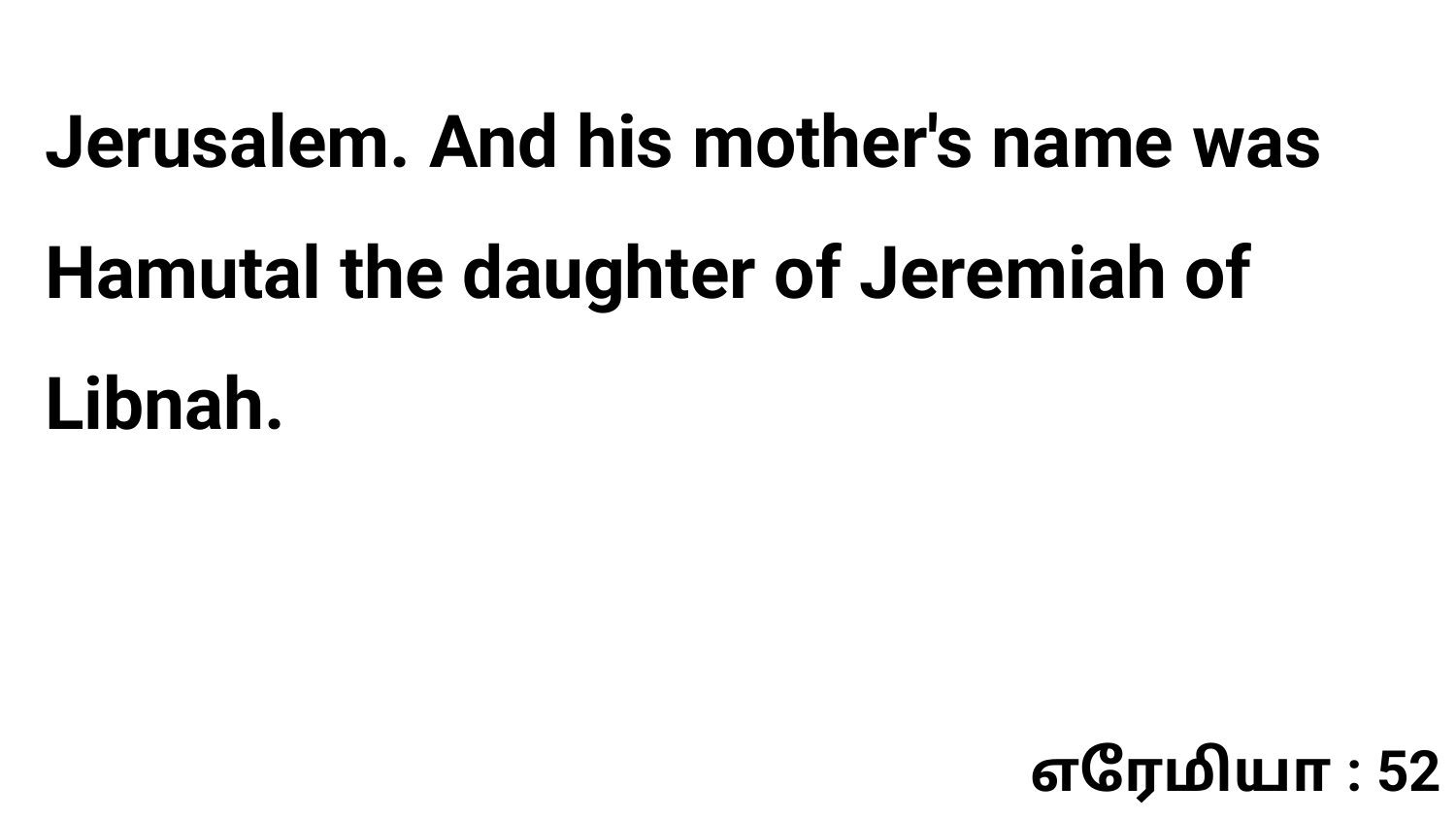

Jerusalem. And his mother's name was Hamutal the daughter of Jeremiah of Libnah.
எரேமியா : 52